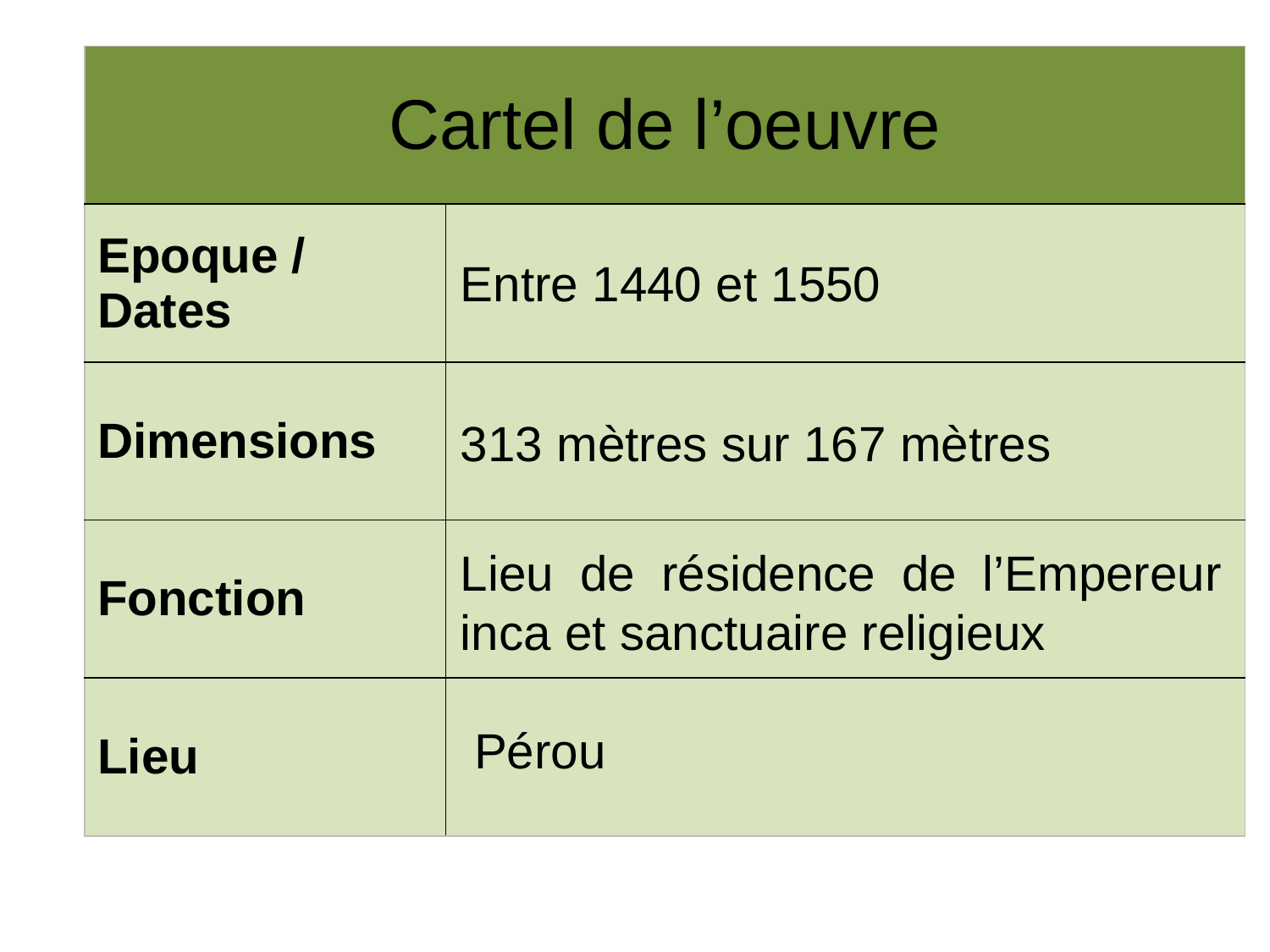

| Cartel de l’oeuvre |  |
| --- | --- |
| Epoque / Dates |  |
| Dimensions |  |
| Fonction |  |
| Lieu |  |
Entre 1440 et 1550
313 mètres sur 167 mètres
Lieu de résidence de l’Empereur inca et sanctuaire religieux
 Pérou